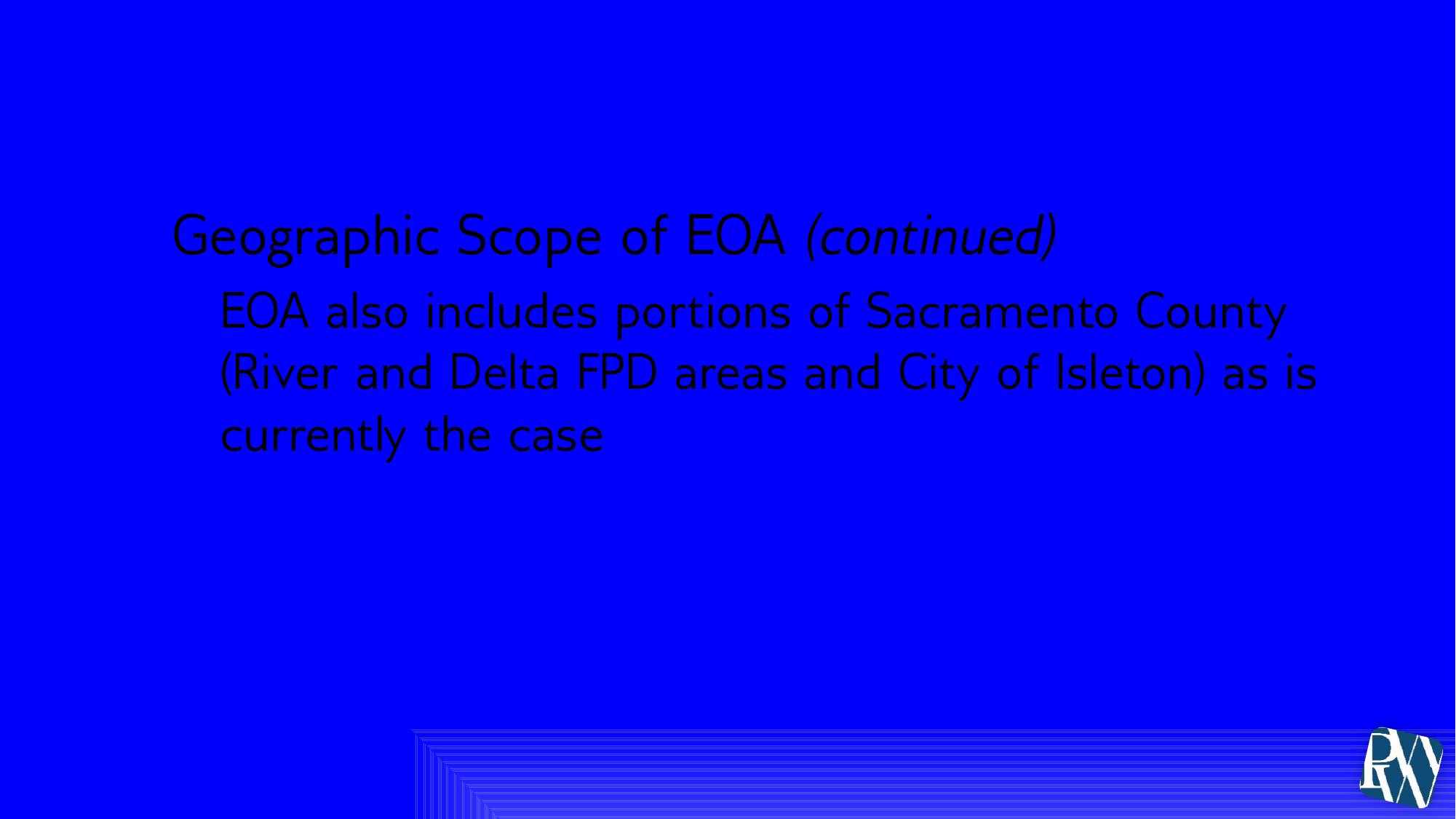

# I. Introduction
Geographic Scope of EOA (continued)
EOA also includes portions of Sacramento County (River and Delta FPD areas and City of Isleton) as is currently the case